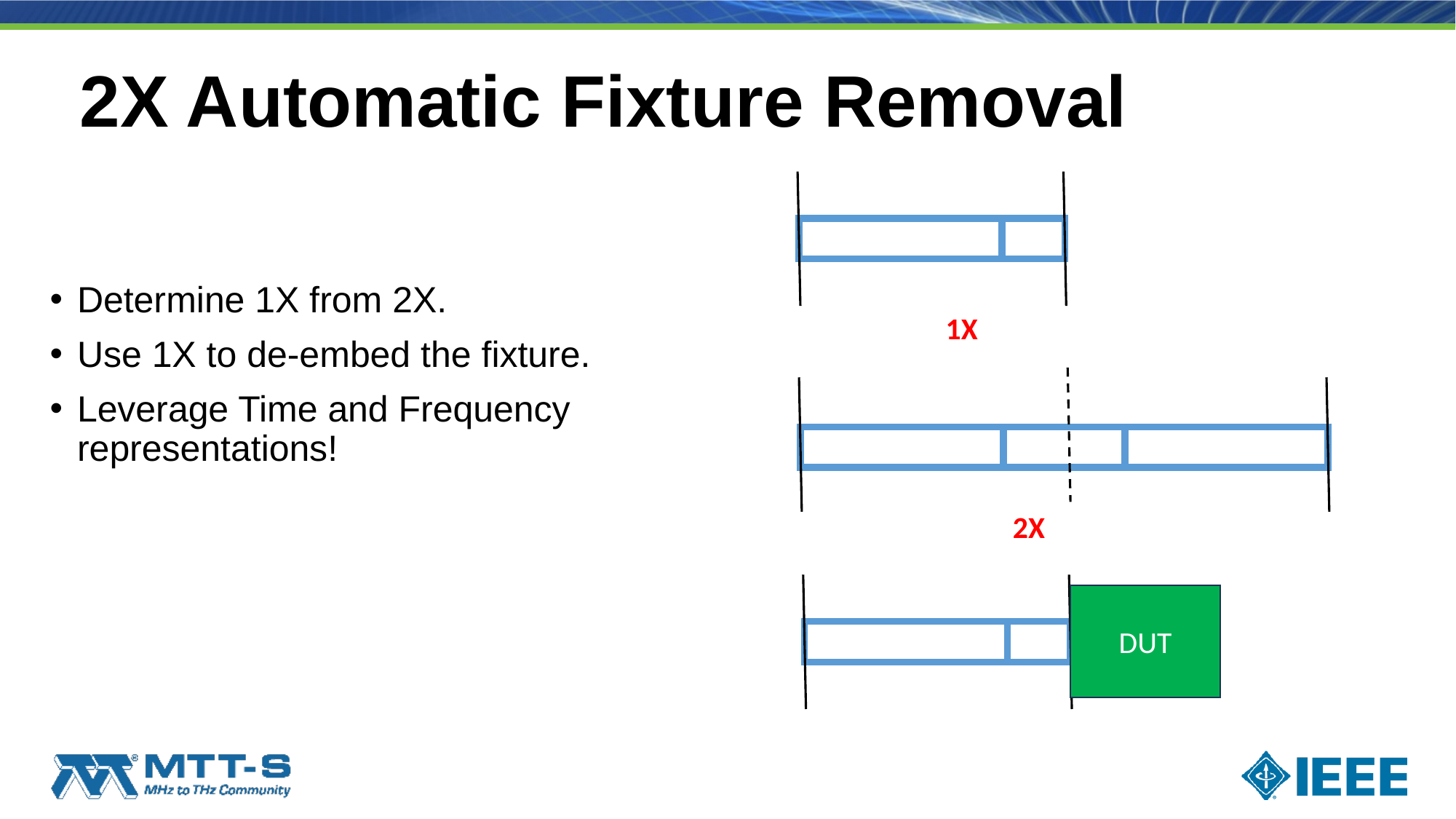

# 2X Automatic Fixture Removal

Determine 1X from 2X.
Use 1X to de-embed the fixture.
Leverage Time and Frequency representations!

1X

2X
DUT